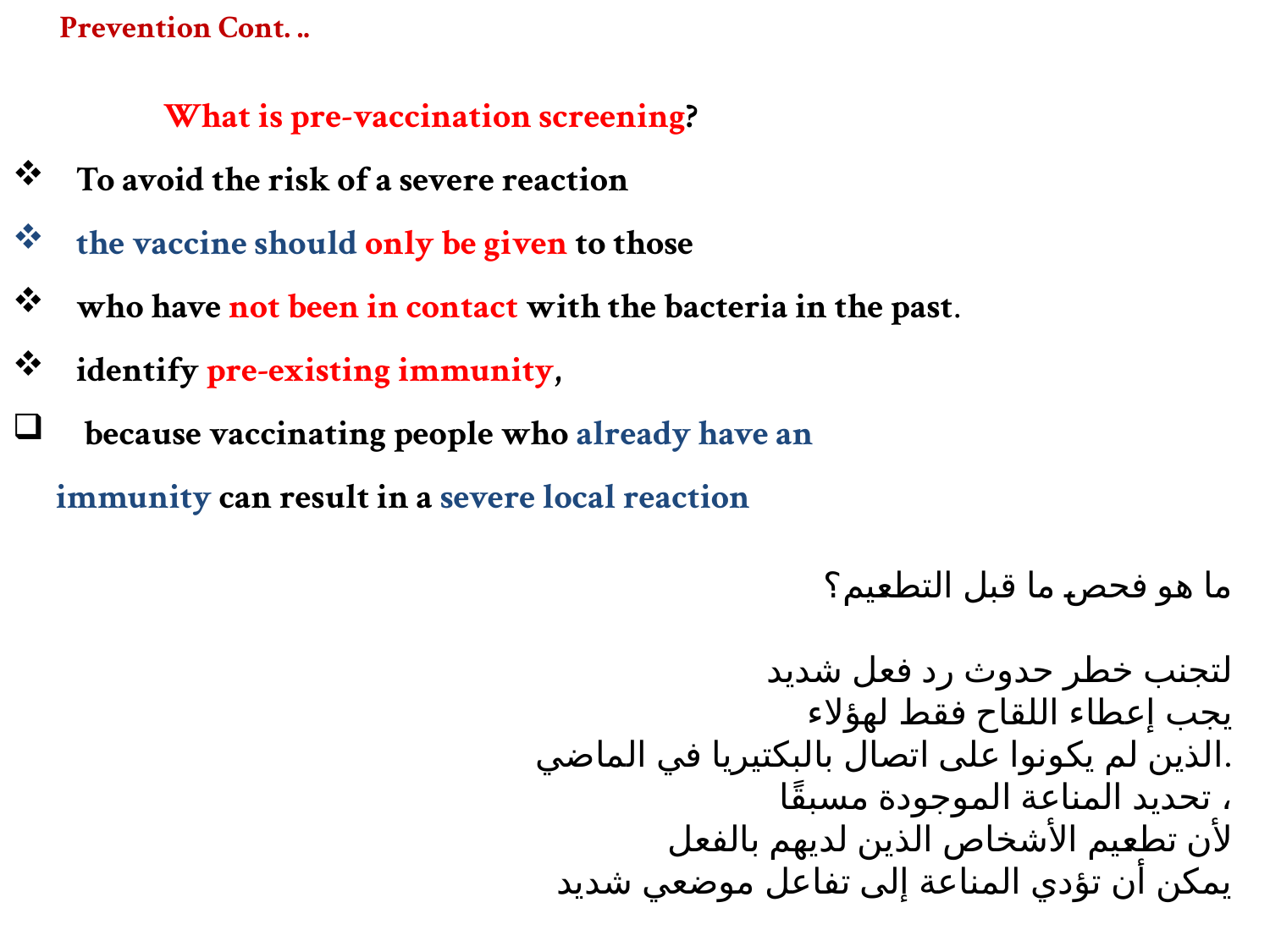

Prevention Cont. ..
                     What is pre-vaccination screening?
To avoid the risk of a severe reaction
the vaccine should only be given to those
who have not been in contact with the bacteria in the past.
identify pre-existing immunity,
 because vaccinating people who already have an
      immunity can result in a severe local reaction
ما هو فحص ما قبل التطعيم؟

لتجنب خطر حدوث رد فعل شديد
يجب إعطاء اللقاح فقط لهؤلاء
الذين لم يكونوا على اتصال بالبكتيريا في الماضي.
تحديد المناعة الموجودة مسبقًا ،
  لأن تطعيم الأشخاص الذين لديهم بالفعل
       يمكن أن تؤدي المناعة إلى تفاعل موضعي شديد